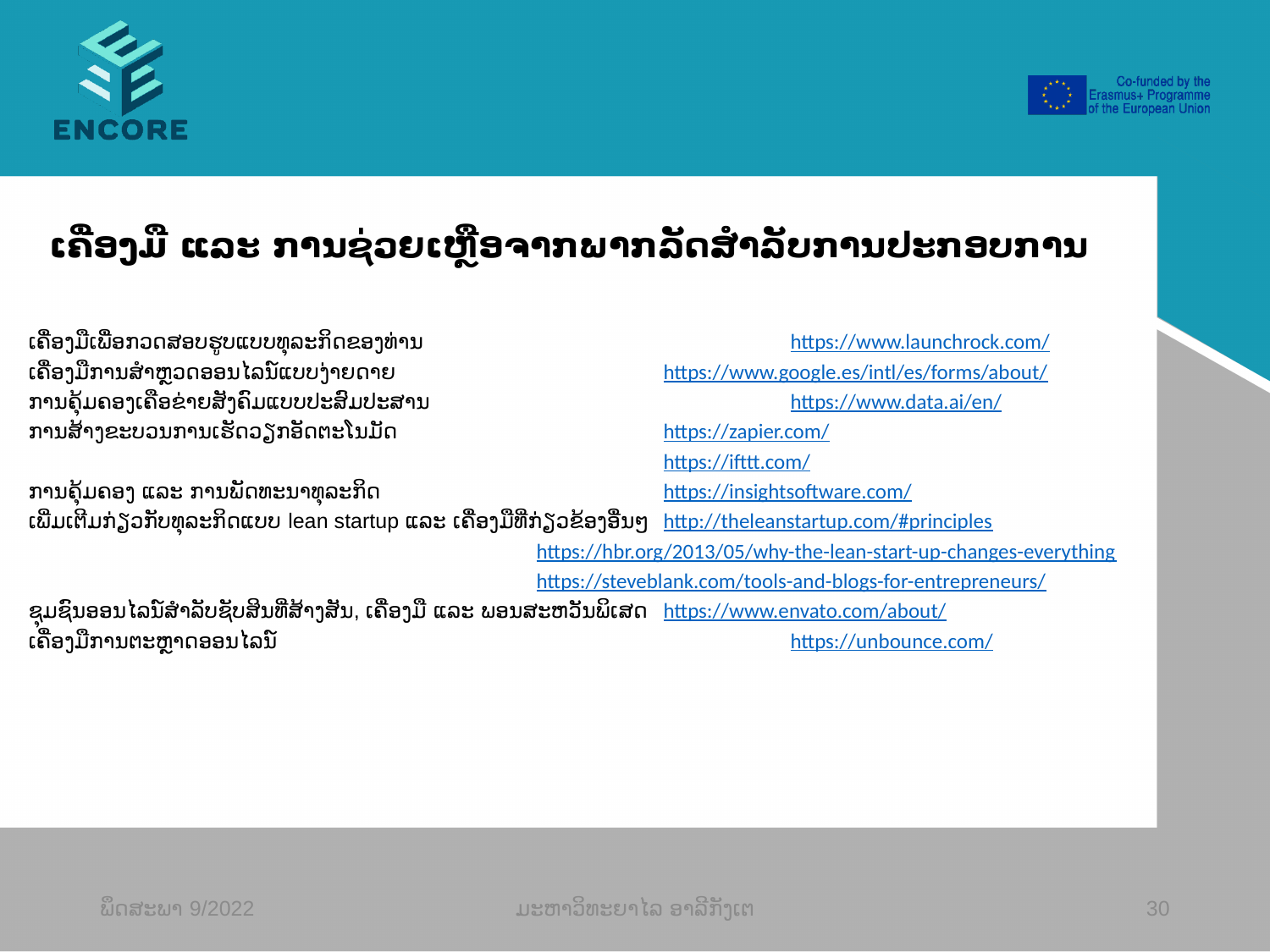

#
ເຄື່ອງມື ແລະ ການຊ່ວຍເຫຼືອຈາກພາກລັດສໍາລັບການປະກອບການ
ເຄື່ອງມືເພື່ອກວດສອບຮູບແບບທຸລະກິດຂອງທ່ານ 			https://www.launchrock.com/
ເຄື່ອງ​ມື​ການ​ສໍາ​ຫຼວດ​ອອນ​ໄລ​ນ​໌ແບບ​ງ່າຍ​ດາຍ​ 			https://www.google.es/intl/es/forms/about/
ການຄຸ້ມຄອງເຄືອຂ່າຍສັງຄົມແບບປະສົມປະສານ 			https://www.data.ai/en/
ການສ້າງຂະບວນການເຮັດວຽກອັດຕະໂນມັດ			https://zapier.com/
					https://ifttt.com/
ການຄຸ້ມຄອງ ແລະ ການພັດທະນາທຸລະກິດ 			https://insightsoftware.com/
ເພີ່ມເຕີມກ່ຽວກັບທຸລະກິດແບບ lean startup ແລະ ເຄື່ອງມືທີ່ກ່ຽວຂ້ອງອື່ນໆ 	http://theleanstartup.com/#principles
				https://hbr.org/2013/05/why-the-lean-start-up-changes-everything
				https://steveblank.com/tools-and-blogs-for-entrepreneurs/
ຊຸມຊົນອອນໄລນ໌ສໍາລັບຊັບສິນທີ່ສ້າງສັນ, ເຄື່ອງມື ແລະ ພອນສະຫວັນພິເສດ 	https://www.envato.com/about/
ເຄື່ອງມືການຕະຫຼາດອອນໄລນ໌ 				https://unbounce.com/

ພຶດສະພາ 9/2022
ມະຫາວິທະຍາໄລ ອາລີກັງເຕ
30